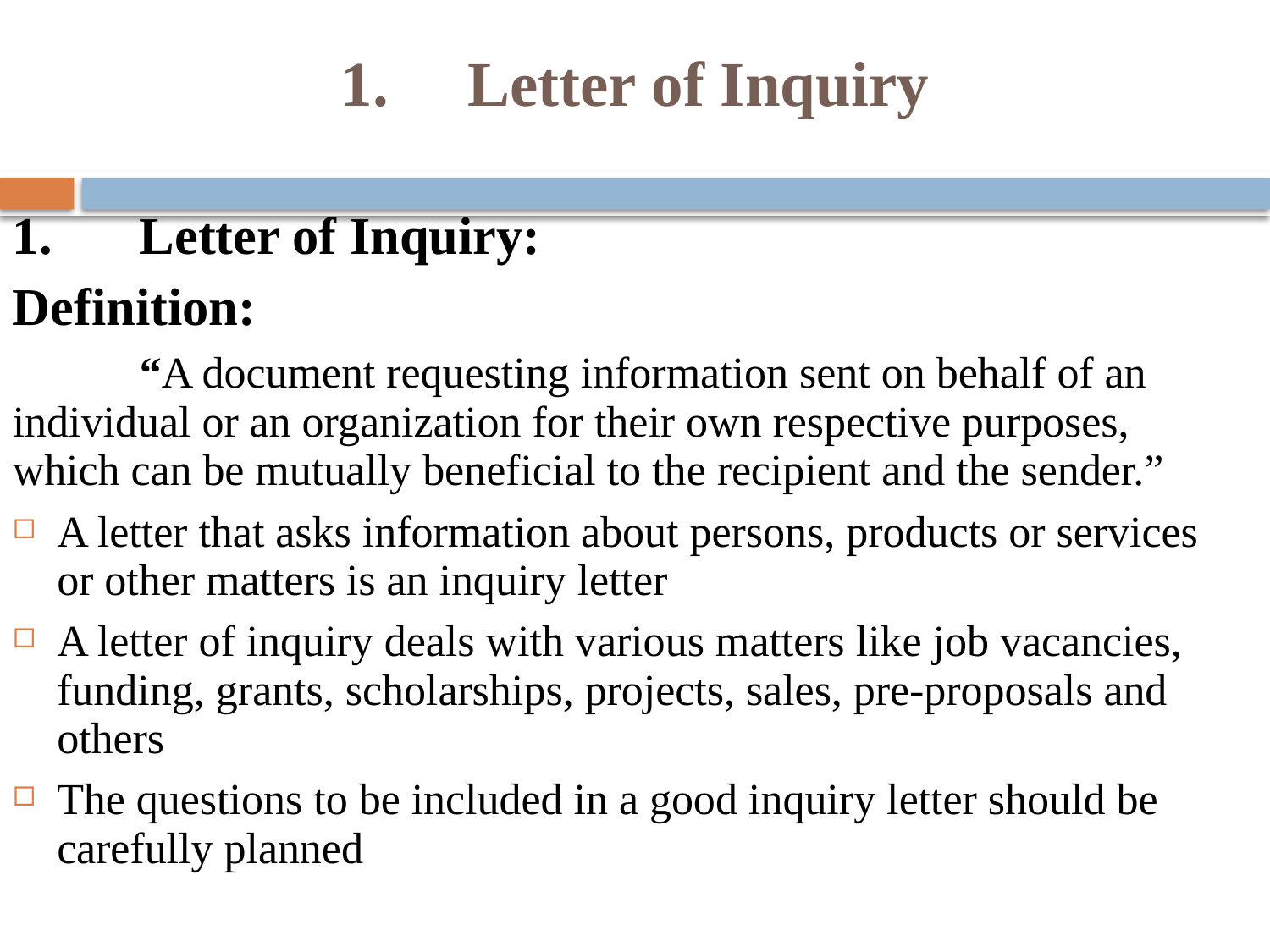

# 1.	Letter of Inquiry
1.	Letter of Inquiry:
Definition:
	“A document requesting information sent on behalf of an individual or an organization for their own respective purposes, which can be mutually beneficial to the recipient and the sender.”
A letter that asks information about persons, products or services or other matters is an inquiry letter
A letter of inquiry deals with various matters like job vacancies, funding, grants, scholarships, projects, sales, pre-proposals and others
The questions to be included in a good inquiry letter should be carefully planned